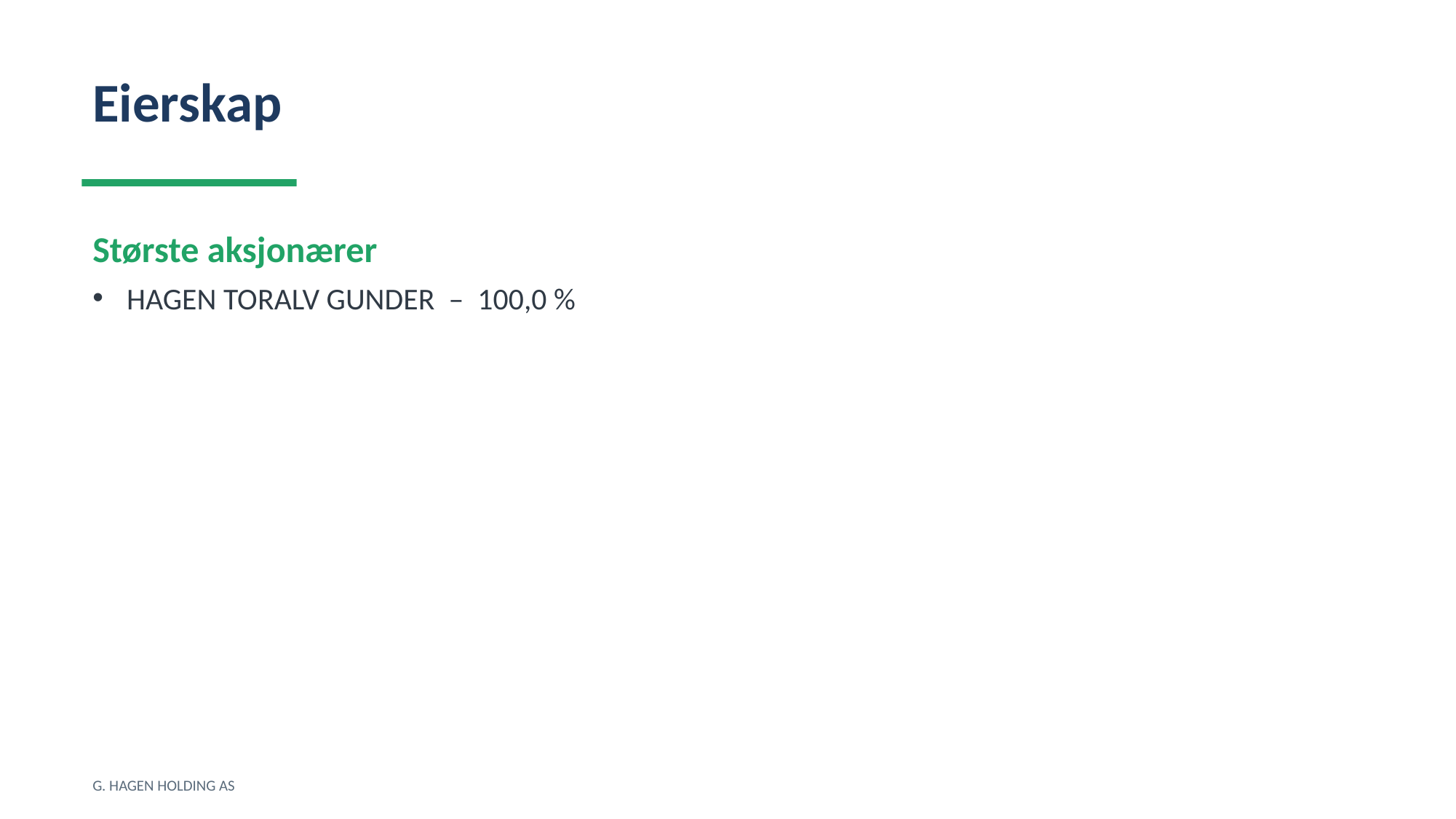

Eierskap

Største aksjonærer
HAGEN TORALV GUNDER  –  100,0 %
G. HAGEN HOLDING AS